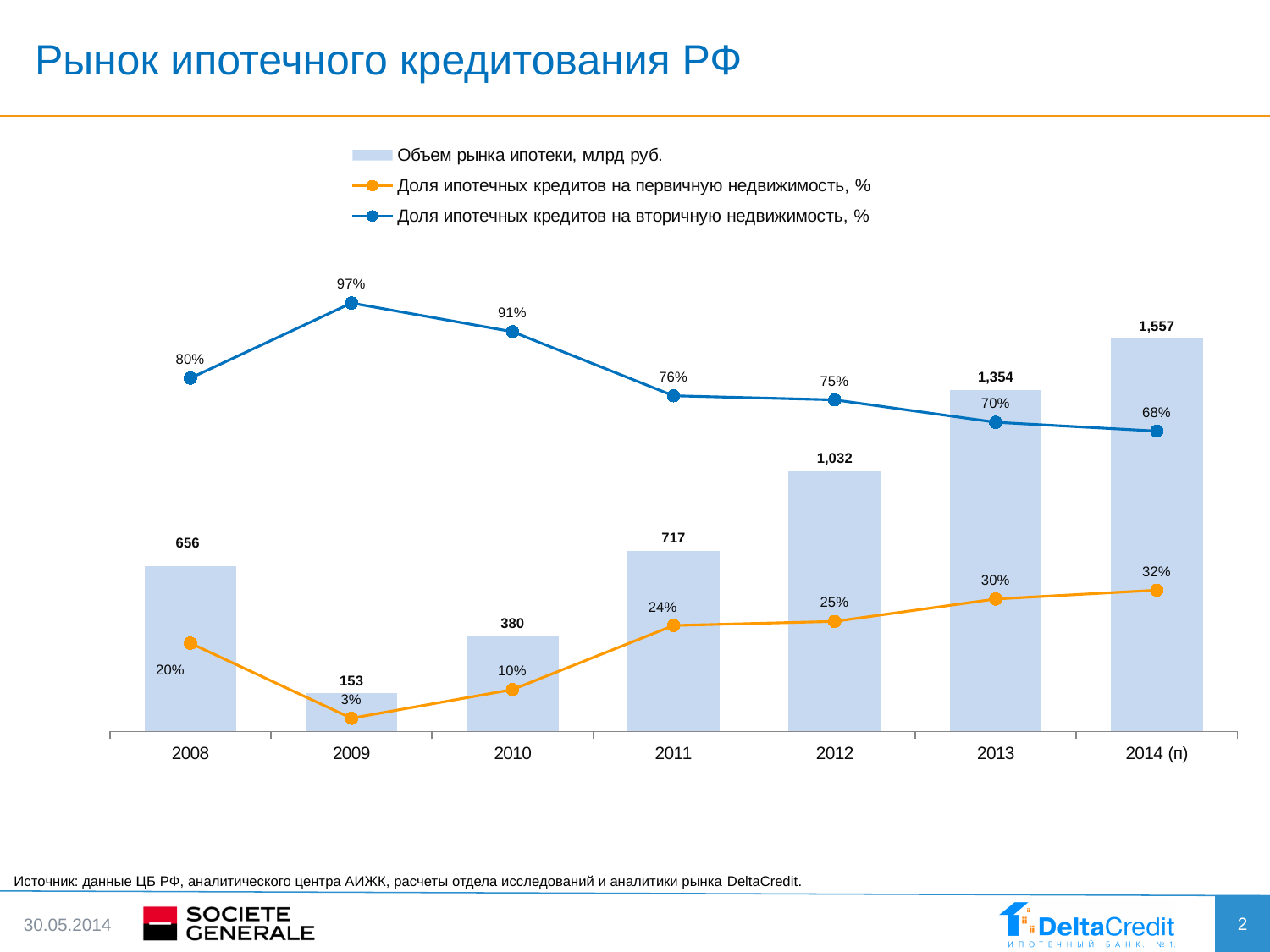

Рынок ипотечного кредитования РФ

### Chart

| Category | Объем рынка ипотеки, млрд руб. | Доля ипотечных кредитов на первичную недвижимость, % | Доля ипотечных кредитов на вторичную недвижимость, % |
|---|---|---|---|
| 2008 | 655.8079999999998 | 0.2 | 0.8 |
| 2009 | 152.501 | 0.030000000000000006 | 0.9700000000000001 |
| 2010 | 380.06099999999986 | 0.09500000000000004 | 0.905 |
| 2011 | 716.944 | 0.24000000000000005 | 0.7600000000000002 |
| 2012 | 1031.992 | 0.24926234893293753 | 0.7507376510670627 |
| 2013 | 1353.792 | 0.3000000000000001 | 0.7000000000000002 |
| 2014 (п) | 1556.668 | 0.3200000000000001 | 0.6800000000000002 |
Источник: данные ЦБ РФ, аналитического центра АИЖК, расчеты отдела исследований и аналитики рынка DeltaCredit.
2
30.05.2014